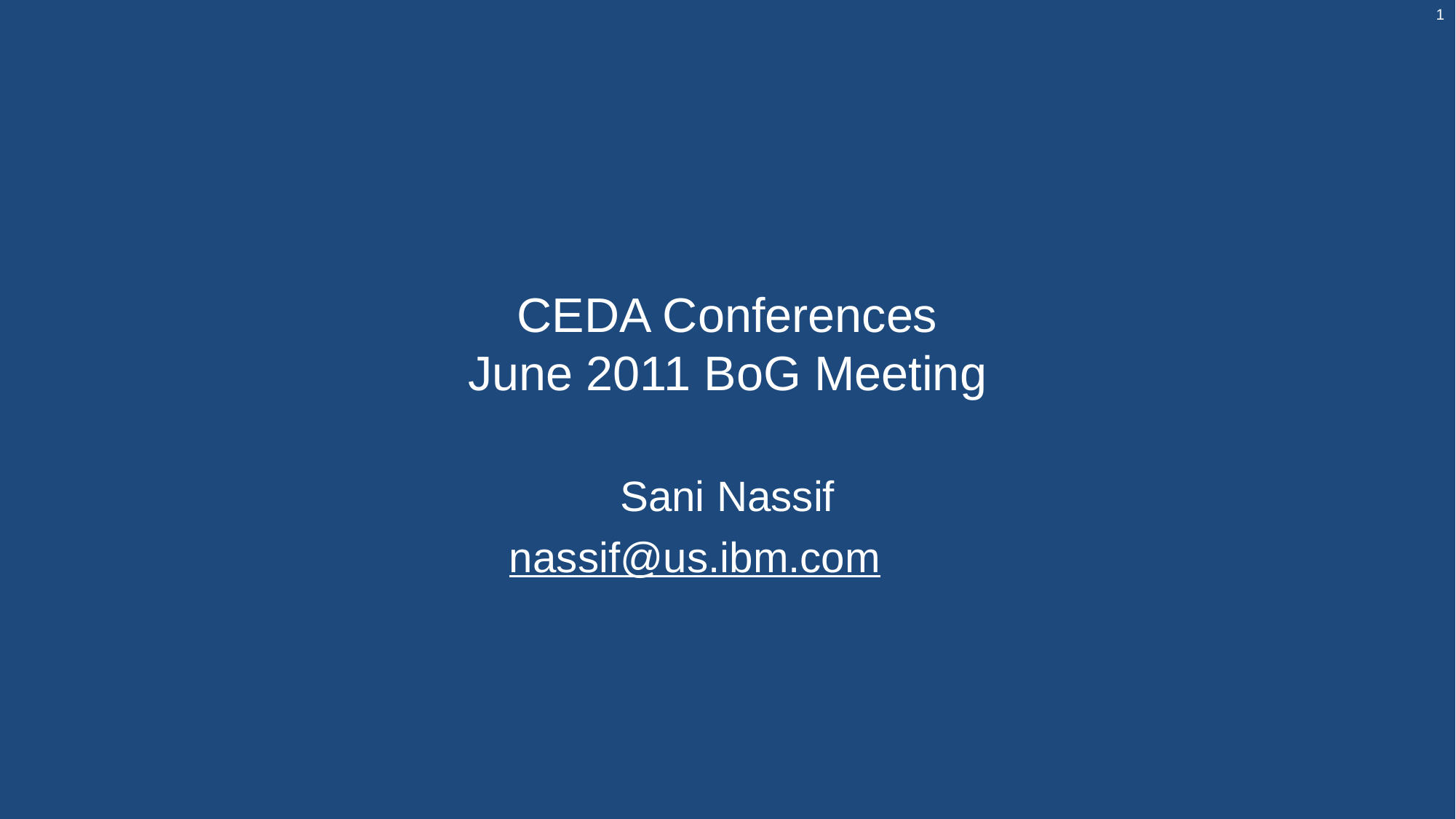

1
# CEDA Conferences June 2011 BoG Meeting
Sani Nassif
nassif@us.ibm.com